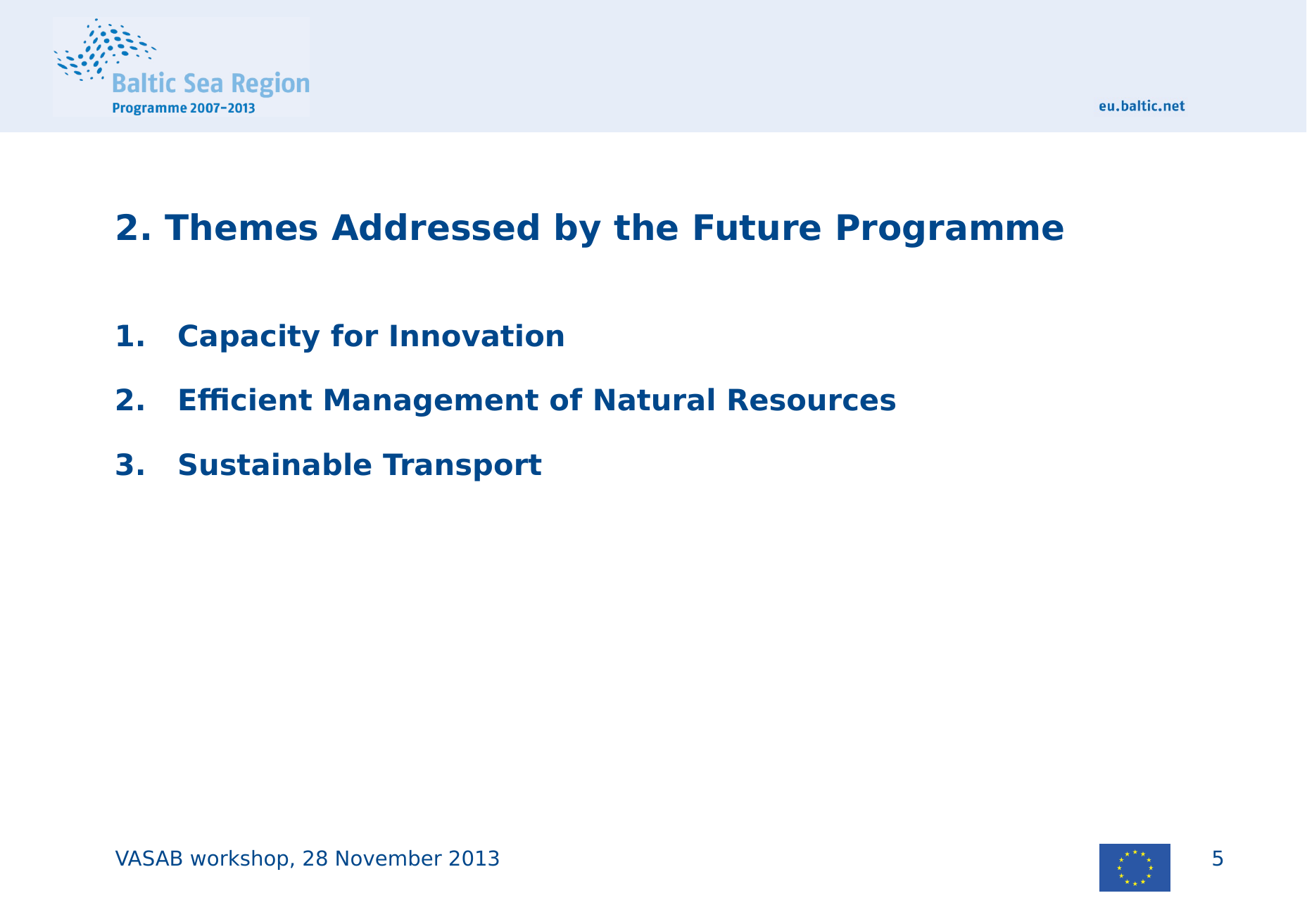

# 2. Themes Addressed by the Future Programme
Capacity for Innovation
Efficient Management of Natural Resources
Sustainable Transport

VASAB workshop, 28 November 2013
5